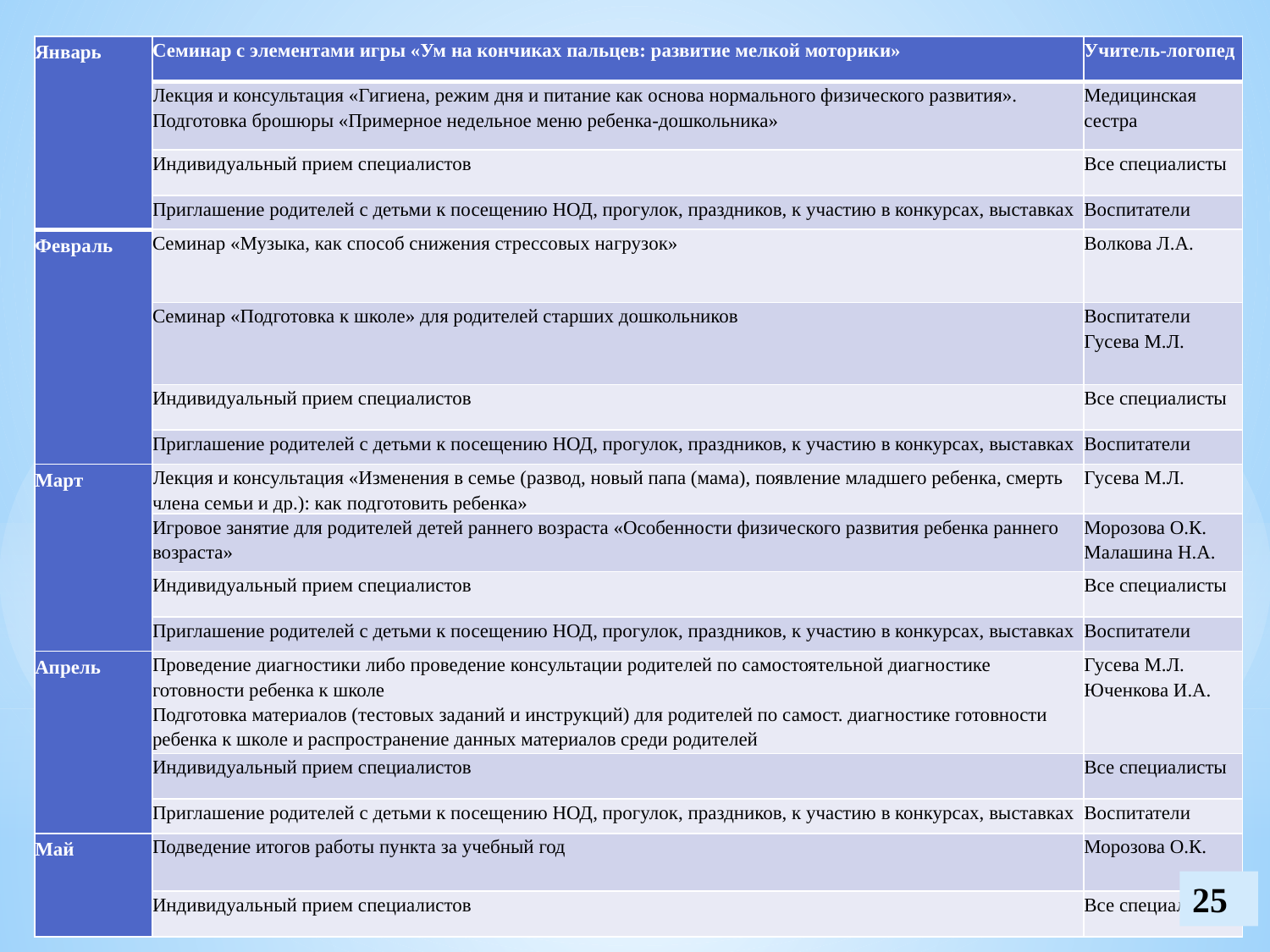

| Январь | Семинар с элементами игры «Ум на кончиках пальцев: развитие мелкой моторики» | Учитель-логопед |
| --- | --- | --- |
|  | Лекция и консультация «Гигиена, режим дня и питание как основа нормального физического развития». Подготовка брошюры «Примерное недельное меню ребенка-дошкольника» | Медицинская сестра |
|  | Индивидуальный прием специалистов | Все специалисты |
|  | Приглашение родителей с детьми к посещению НОД, прогулок, праздников, к участию в конкурсах, выставках | Воспитатели |
| Февраль | Семинар «Музыка, как способ снижения стрессовых нагрузок» | Волкова Л.А. |
|  | Семинар «Подготовка к школе» для родителей старших дошкольников | Воспитатели Гусева М.Л. |
|  | Индивидуальный прием специалистов | Все специалисты |
|  | Приглашение родителей с детьми к посещению НОД, прогулок, праздников, к участию в конкурсах, выставках | Воспитатели |
| Март | Лекция и консультация «Изменения в семье (развод, новый папа (мама), появление младшего ребенка, смерть члена семьи и др.): как подготовить ребенка» | Гусева М.Л. |
|  | Игровое занятие для родителей детей раннего возраста «Особенности физического развития ребенка раннего возраста» | Морозова О.К. Малашина Н.А. |
|  | Индивидуальный прием специалистов | Все специалисты |
|  | Приглашение родителей с детьми к посещению НОД, прогулок, праздников, к участию в конкурсах, выставках | Воспитатели |
| Апрель | Проведение диагностики либо проведение консультации родителей по самостоятельной диагностике готовности ребенка к школе Подготовка материалов (тестовых заданий и инструкций) для родителей по самост. диагностике готовности ребенка к школе и распространение данных материалов среди родителей | Гусева М.Л. Юченкова И.А. |
|  | Индивидуальный прием специалистов | Все специалисты |
|  | Приглашение родителей с детьми к посещению НОД, прогулок, праздников, к участию в конкурсах, выставках | Воспитатели |
| Май | Подведение итогов работы пункта за учебный год | Морозова О.К. |
|  | Индивидуальный прием специалистов | Все специалисты |
25